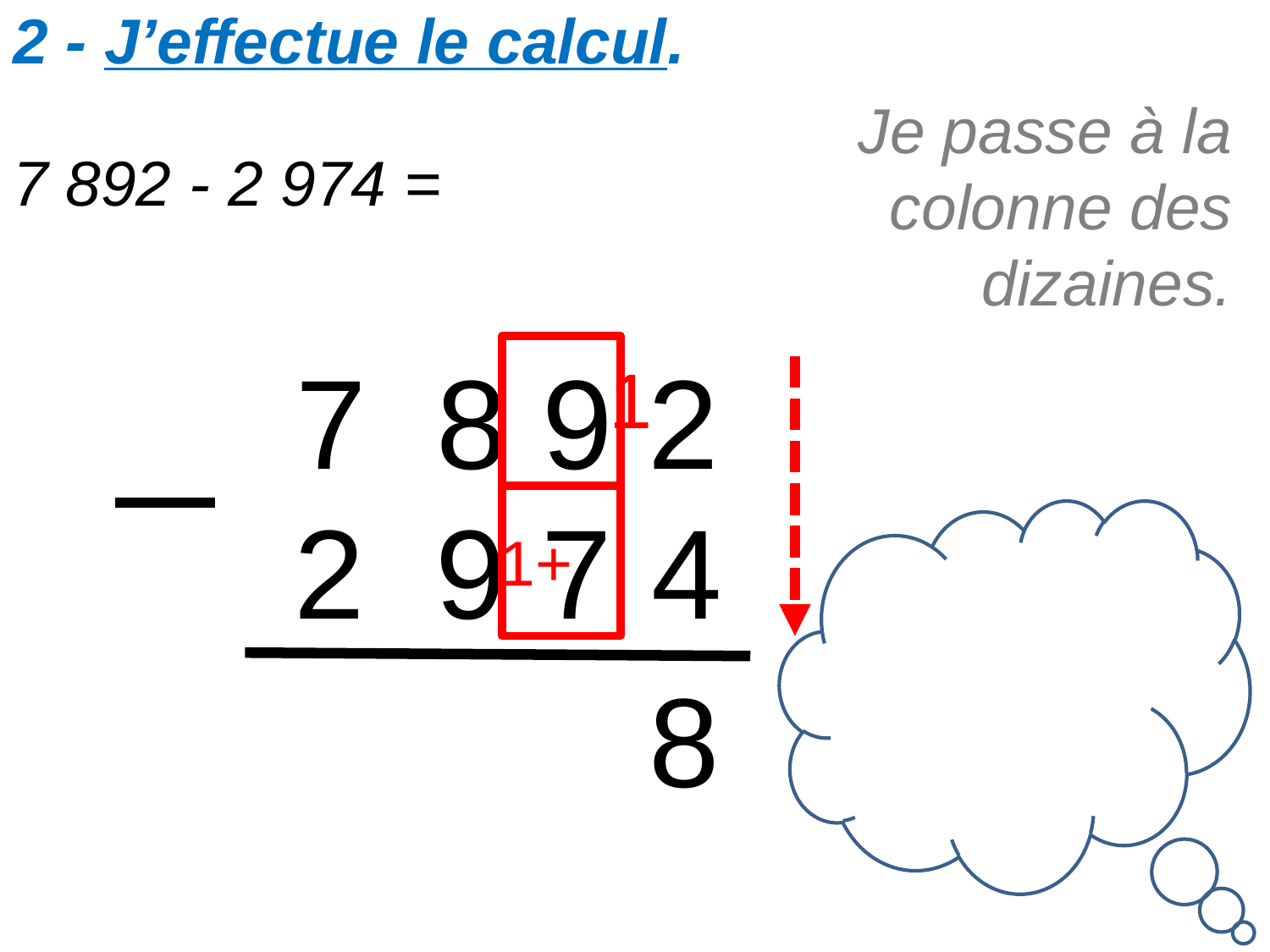

2 - J’effectue le calcul.
Je passe à la colonne des dizaines.
# 7 892 - 2 974 =

7  8 9 2
1

4
 2  9 7

1+
 8